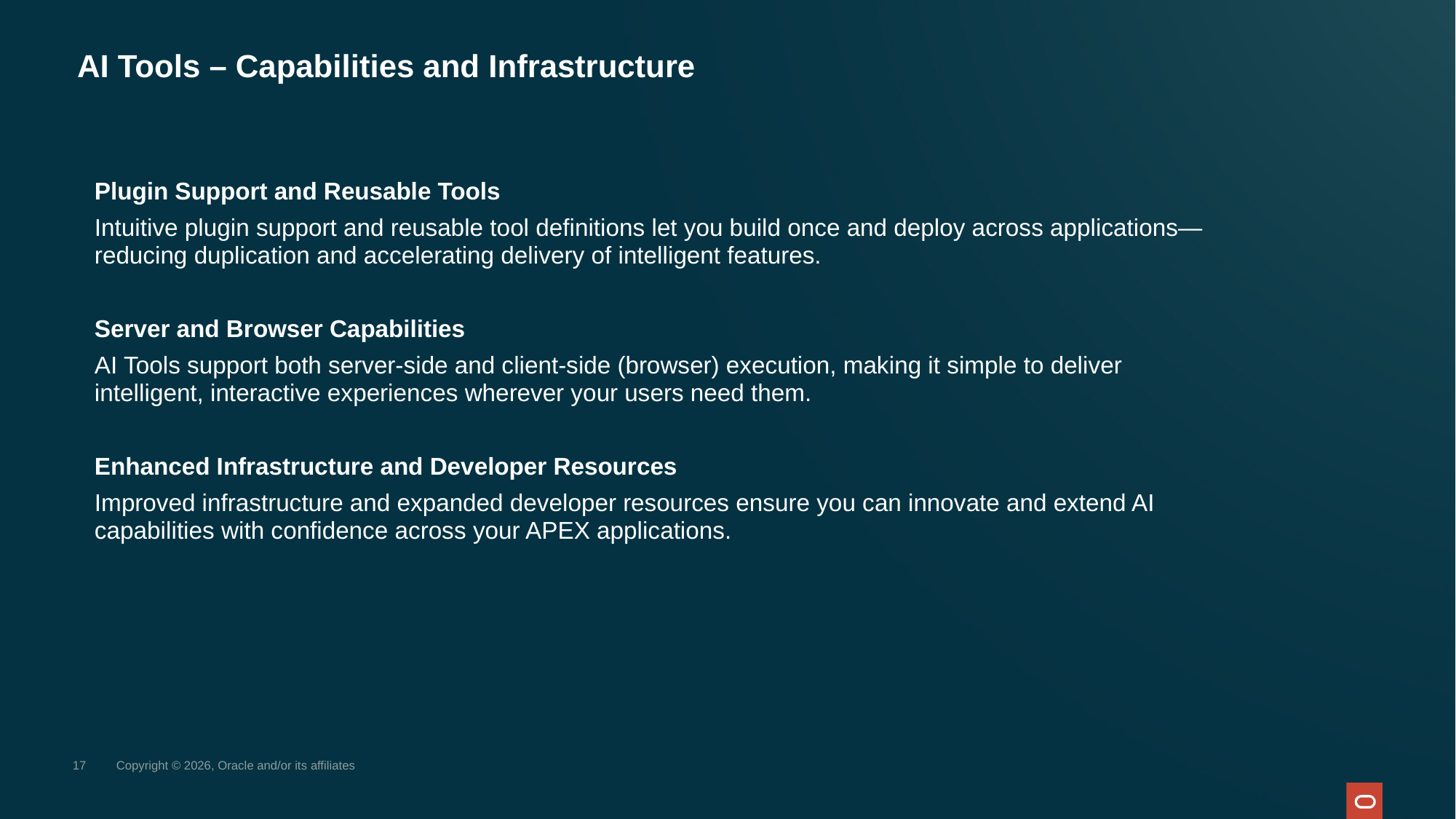

AI Tools – Capabilities and Infrastructure
Plugin Support and Reusable Tools
Intuitive plugin support and reusable tool definitions let you build once and deploy across applications—reducing duplication and accelerating delivery of intelligent features.

Server and Browser Capabilities
AI Tools support both server-side and client-side (browser) execution, making it simple to deliver intelligent, interactive experiences wherever your users need them.

Enhanced Infrastructure and Developer Resources
Improved infrastructure and expanded developer resources ensure you can innovate and extend AI capabilities with confidence across your APEX applications.
17
Copyright © 2026, Oracle and/or its affiliates